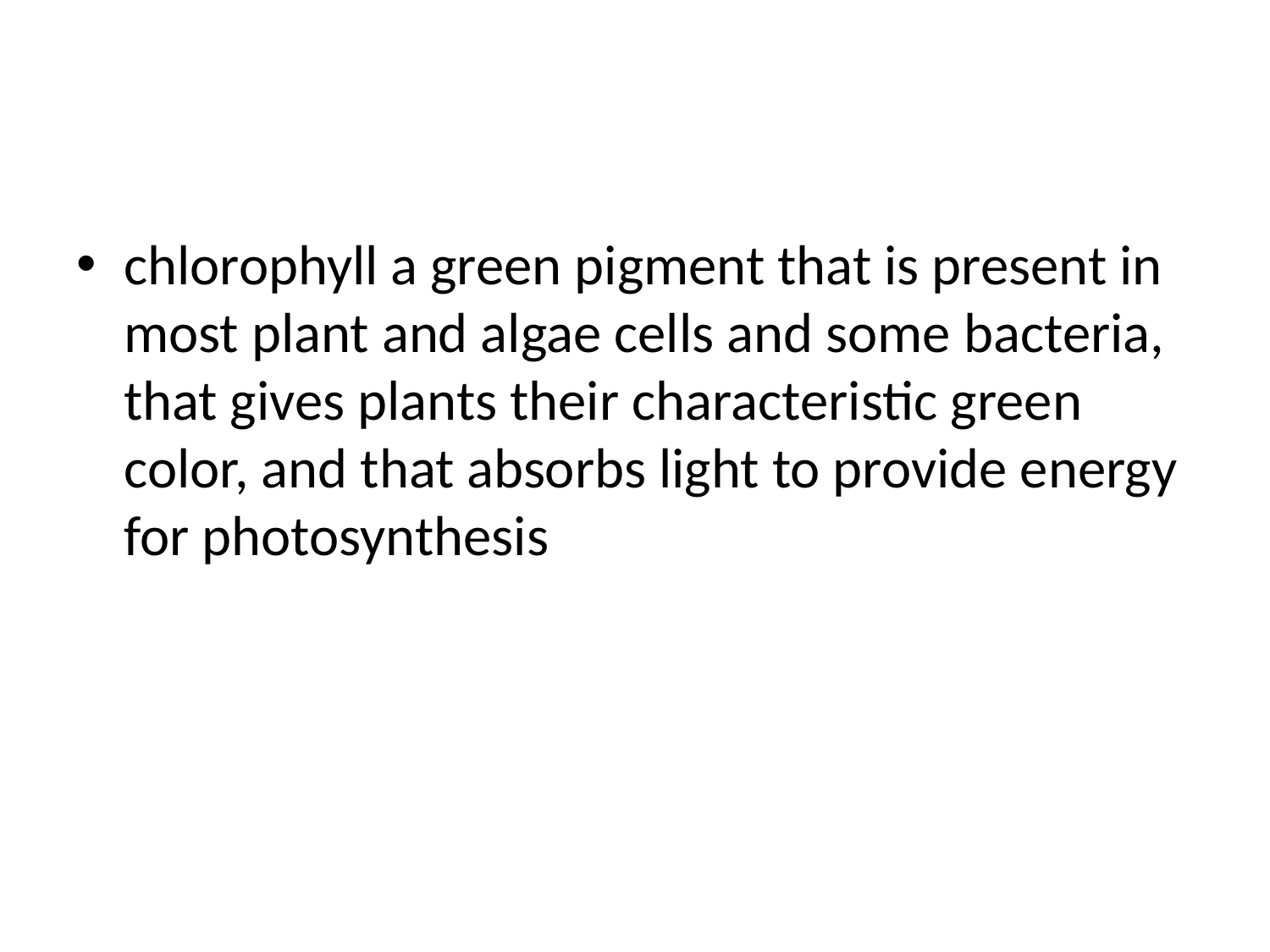

#
chlorophyll a green pigment that is present in most plant and algae cells and some bacteria, that gives plants their characteristic green color, and that absorbs light to provide energy for photosynthesis